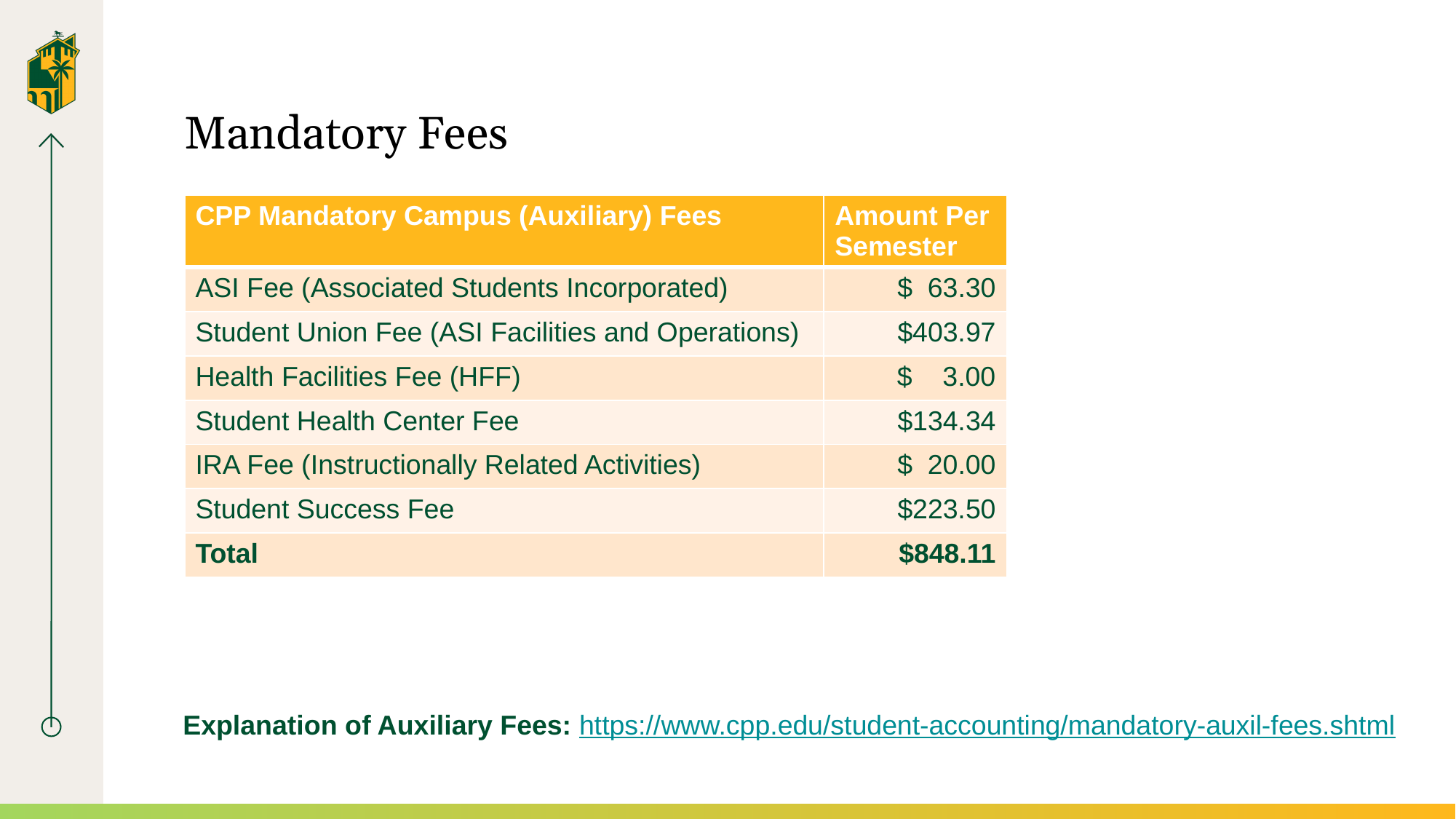

# Mandatory Fees
| CPP Mandatory Campus (Auxiliary) Fees | Amount Per Semester |
| --- | --- |
| ASI Fee (Associated Students Incorporated) | $ 63.30 |
| Student Union Fee (ASI Facilities and Operations) | $403.97 |
| Health Facilities Fee (HFF) | $ 3.00 |
| Student Health Center Fee | $134.34 |
| IRA Fee (Instructionally Related Activities) | $ 20.00 |
| Student Success Fee | $223.50 |
| Total | $848.11 |
Explanation of Auxiliary Fees: https://www.cpp.edu/student-accounting/mandatory-auxil-fees.shtml